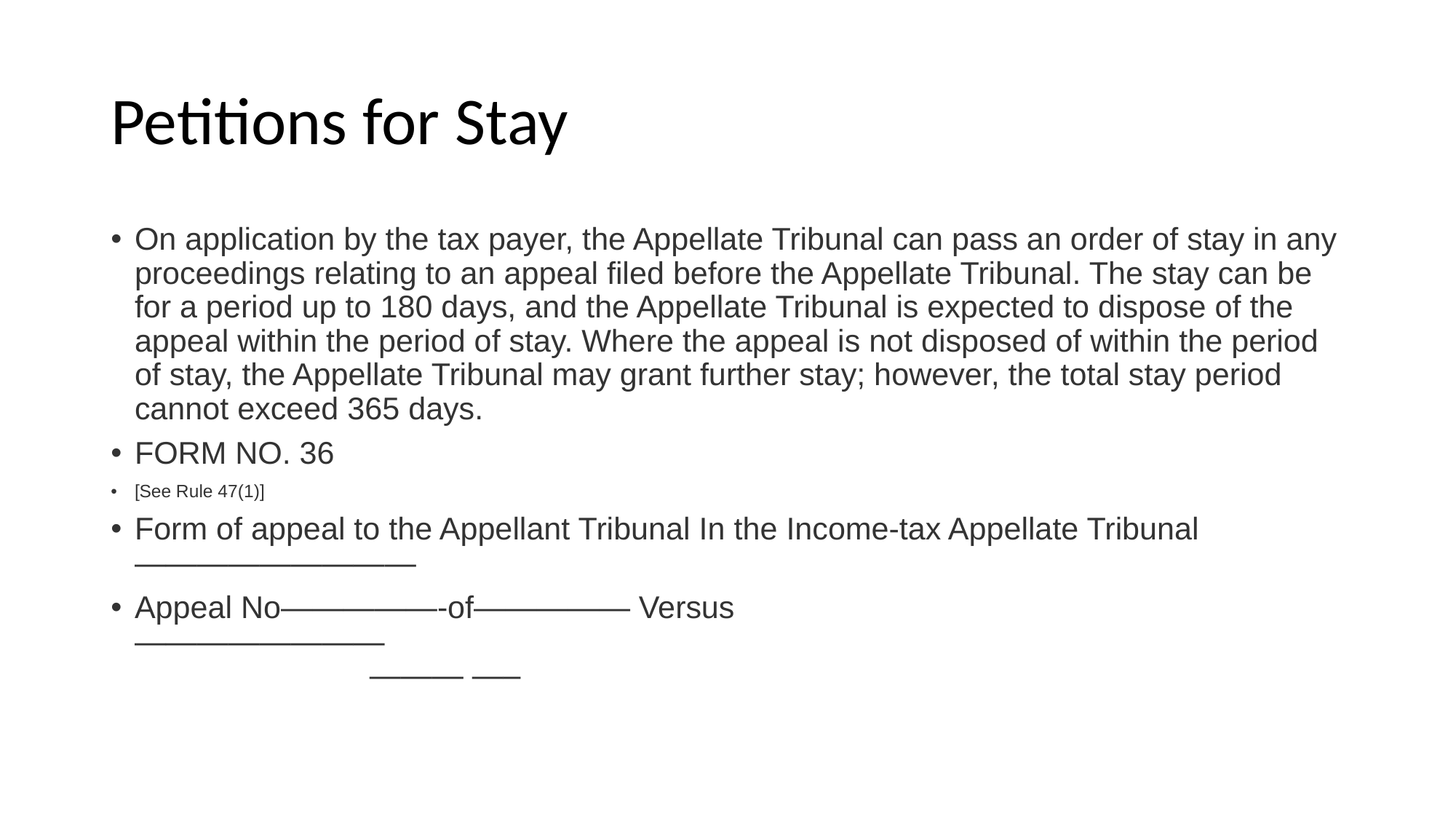

# Petitions for Stay
On application by the tax payer, the Appellate Tribunal can pass an order of stay in any proceedings relating to an appeal filed before the Appellate Tribunal. The stay can be for a period up to 180 days, and the Appellate Tribunal is expected to dispose of the appeal within the period of stay. Where the appeal is not disposed of within the period of stay, the Appellate Tribunal may grant further stay; however, the total stay period cannot exceed 365 days.
FORM NO. 36
[See Rule 47(1)]
Form of appeal to the Appellant Tribunal In the Income-tax Appellate Tribunal—————————
Appeal No—————-of————— Versus ————————                                                                                                                                        ——— —–